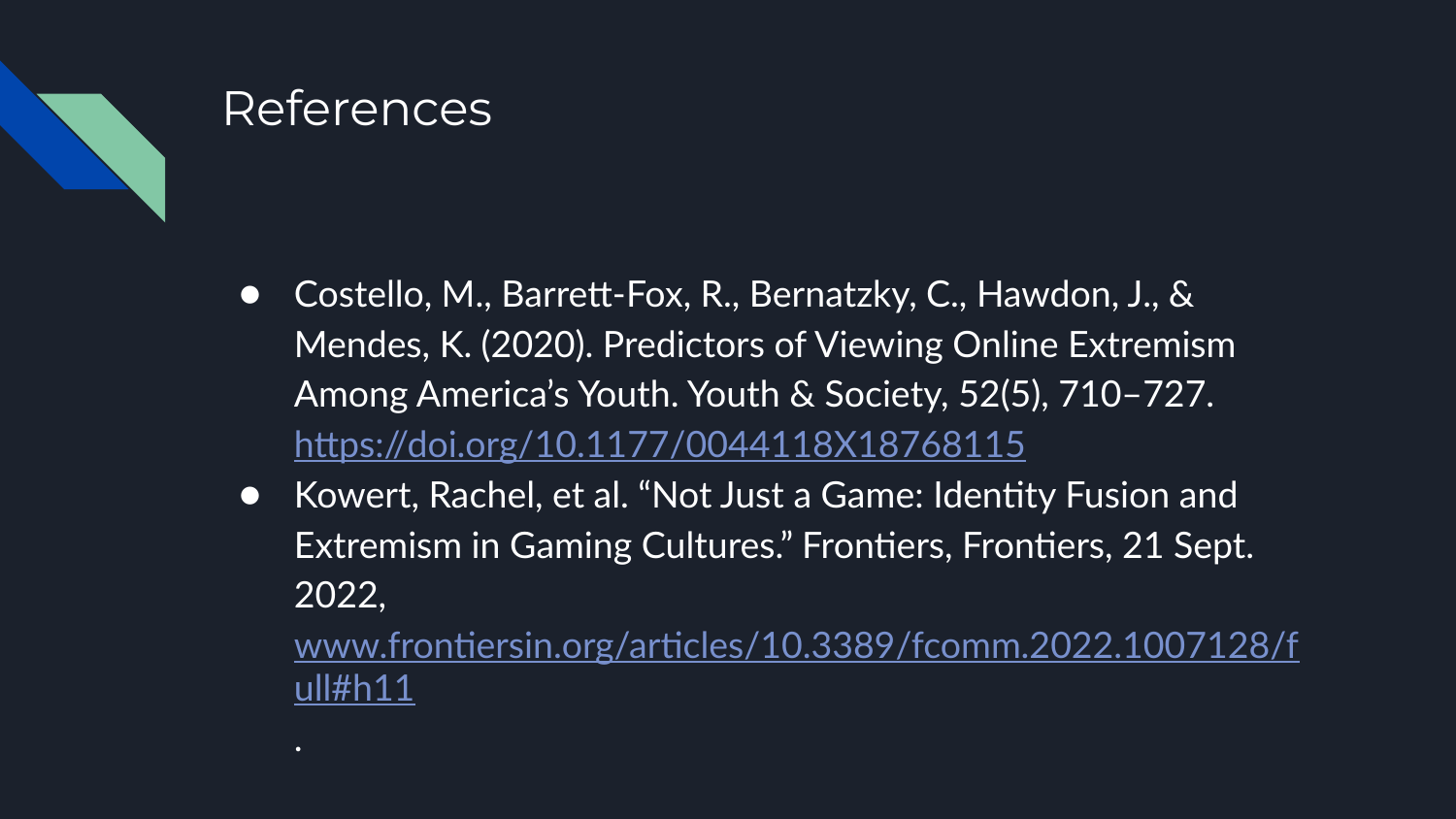

# References
Costello, M., Barrett-Fox, R., Bernatzky, C., Hawdon, J., & Mendes, K. (2020). Predictors of Viewing Online Extremism Among America’s Youth. Youth & Society, 52(5), 710–727. https://doi.org/10.1177/0044118X18768115
Kowert, Rachel, et al. “Not Just a Game: Identity Fusion and Extremism in Gaming Cultures.” Frontiers, Frontiers, 21 Sept. 2022, www.frontiersin.org/articles/10.3389/fcomm.2022.1007128/full#h11.